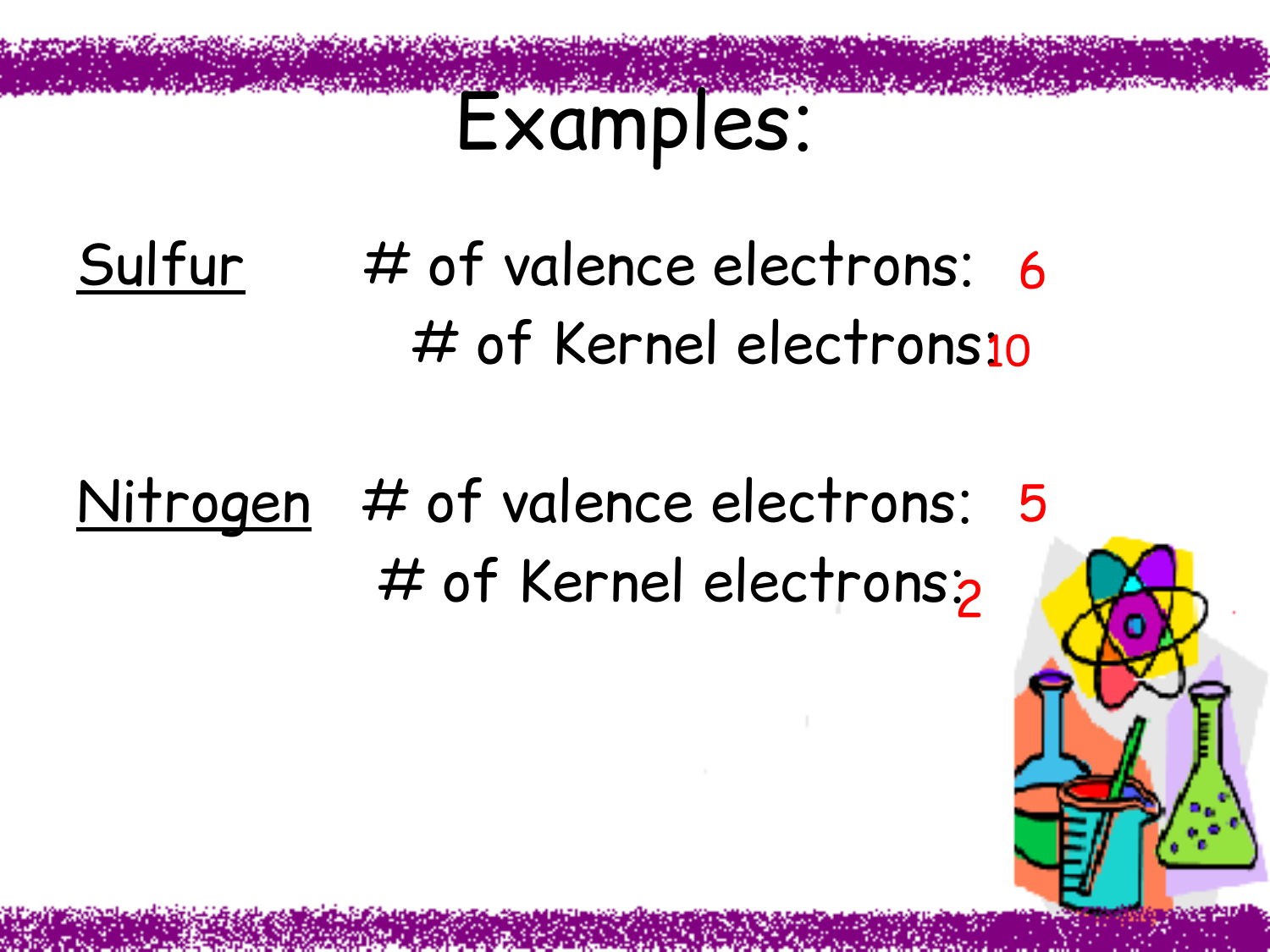

# Examples:
Sulfur       # of valence electrons:
			  # of Kernel electrons:

Nitrogen   # of valence electrons:
			# of Kernel electrons:
6
10
5
2